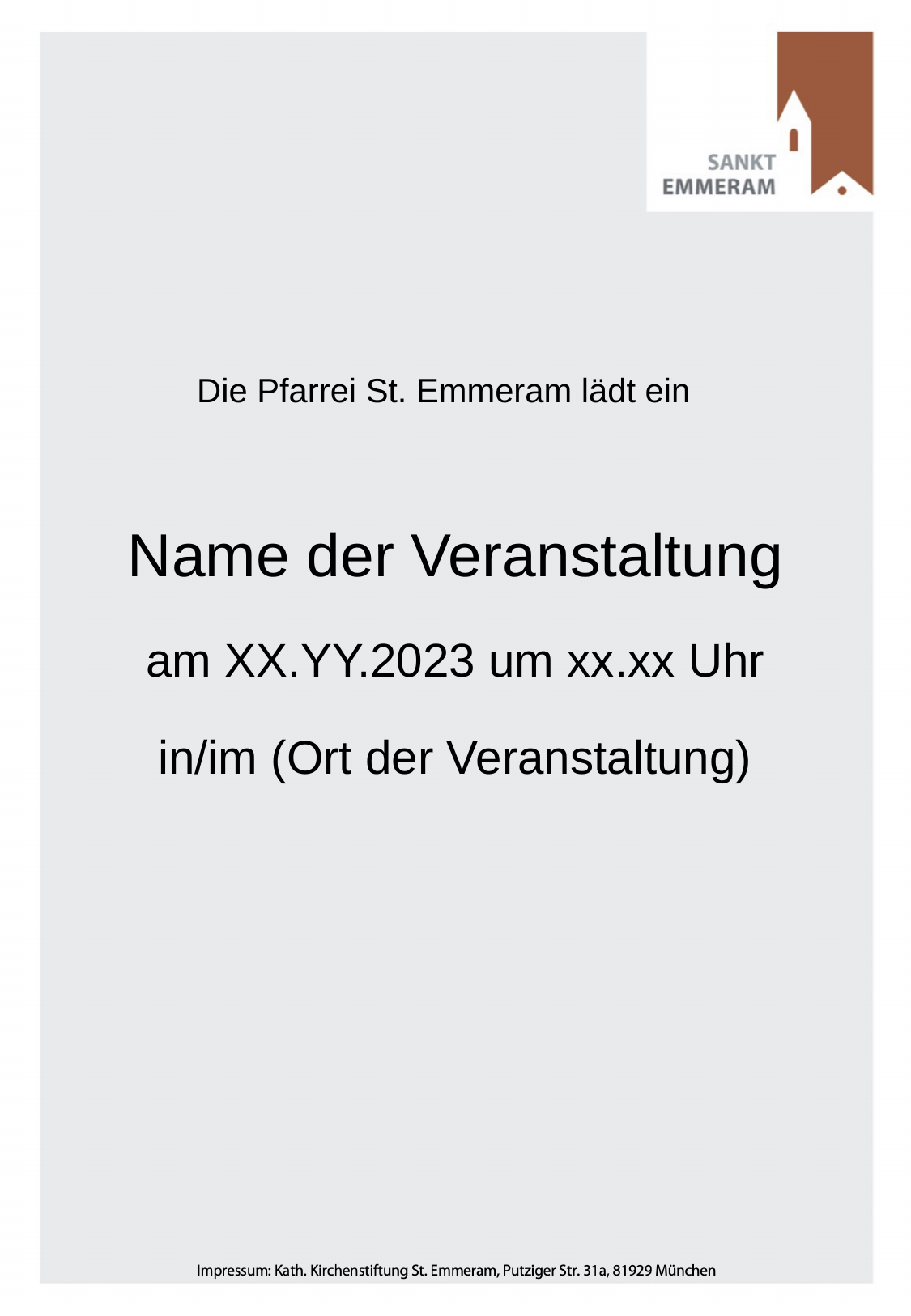

Die Pfarrei St. Emmeram lädt ein
Name der Veranstaltung

am XX.YY.2023 um xx.xx Uhr

in/im (Ort der Veranstaltung)